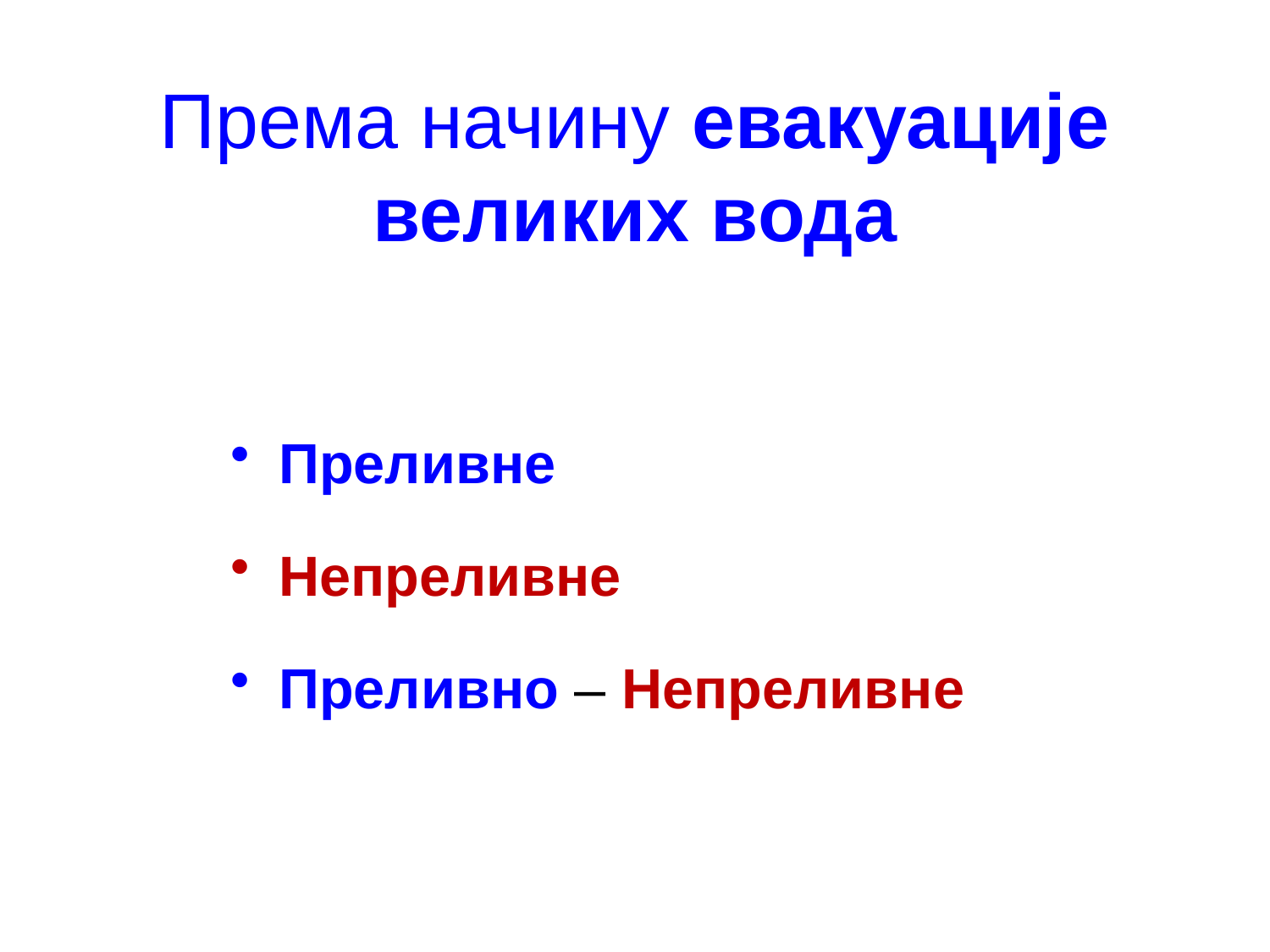

# Према начину евакуације великих вода
Преливне
Непреливне
Преливно – Непреливне